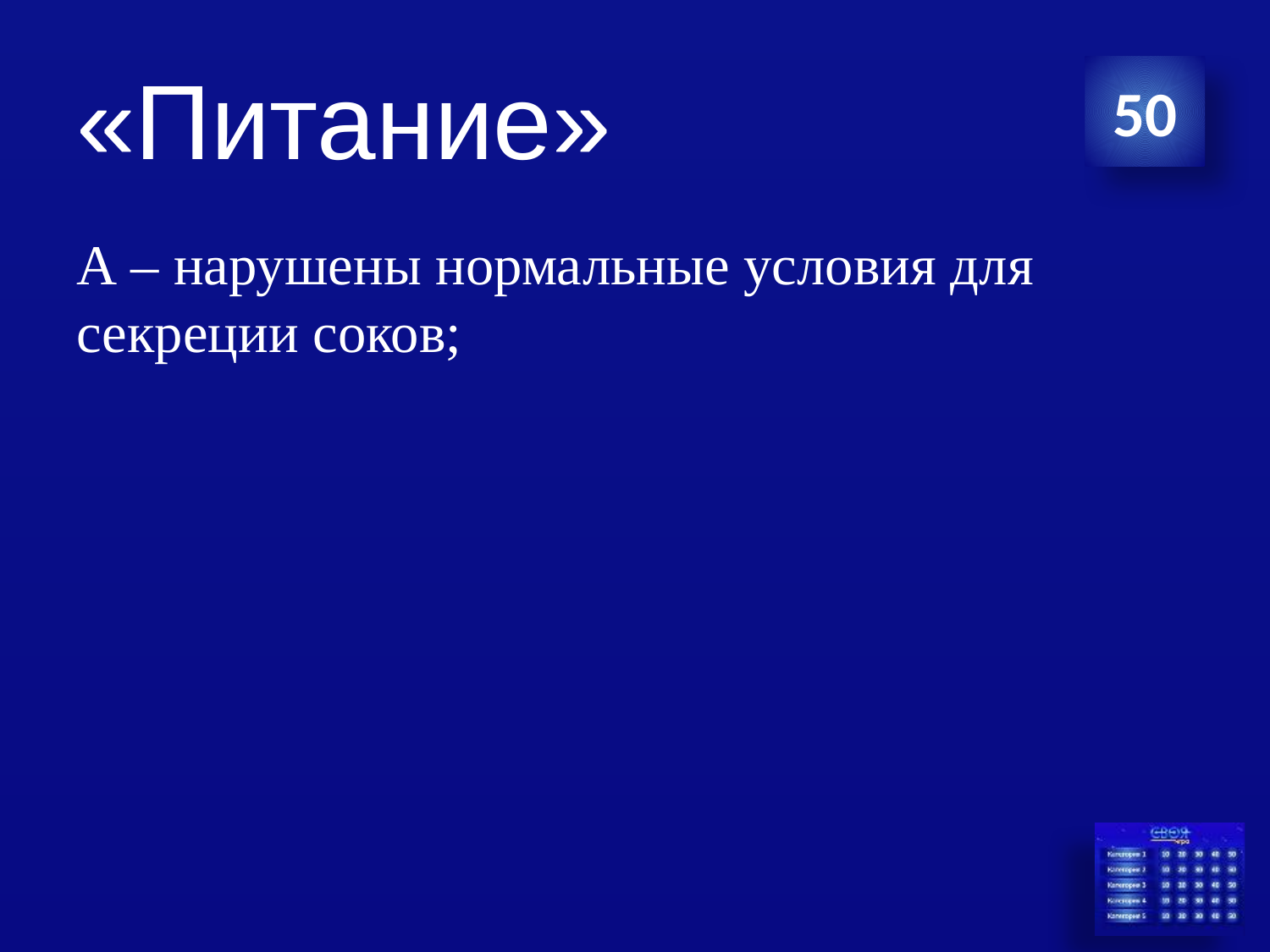

# «Питание»
50
А – нарушены нормальные условия для секреции соков;